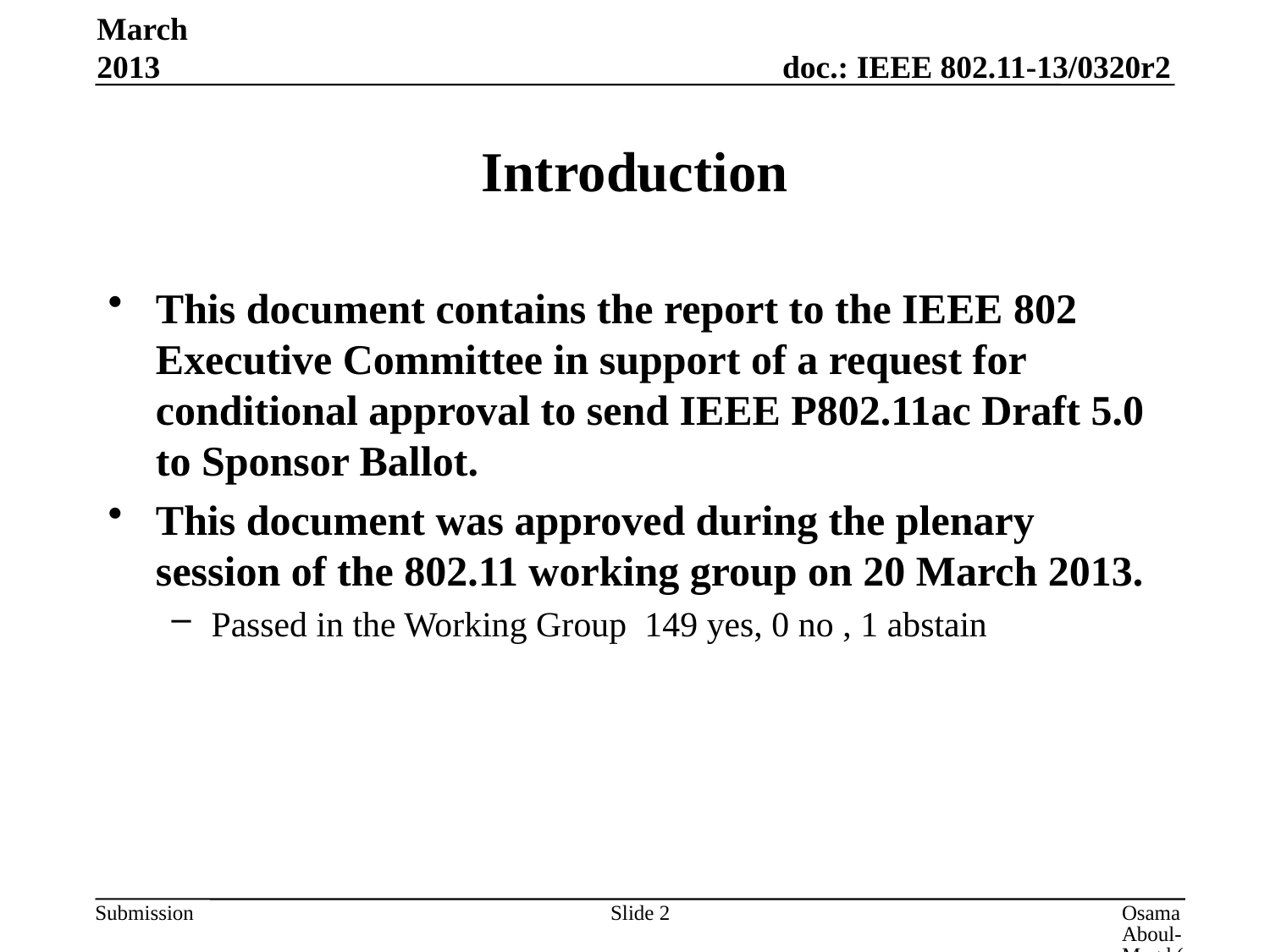

March 2013
# Introduction
This document contains the report to the IEEE 802 Executive Committee in support of a request for conditional approval to send IEEE P802.11ac Draft 5.0 to Sponsor Ballot.
This document was approved during the plenary session of the 802.11 working group on 20 March 2013.
Passed in the Working Group  149 yes, 0 no , 1 abstain
Slide 2
Osama Aboul-Magd (HuaweiTechnologies)